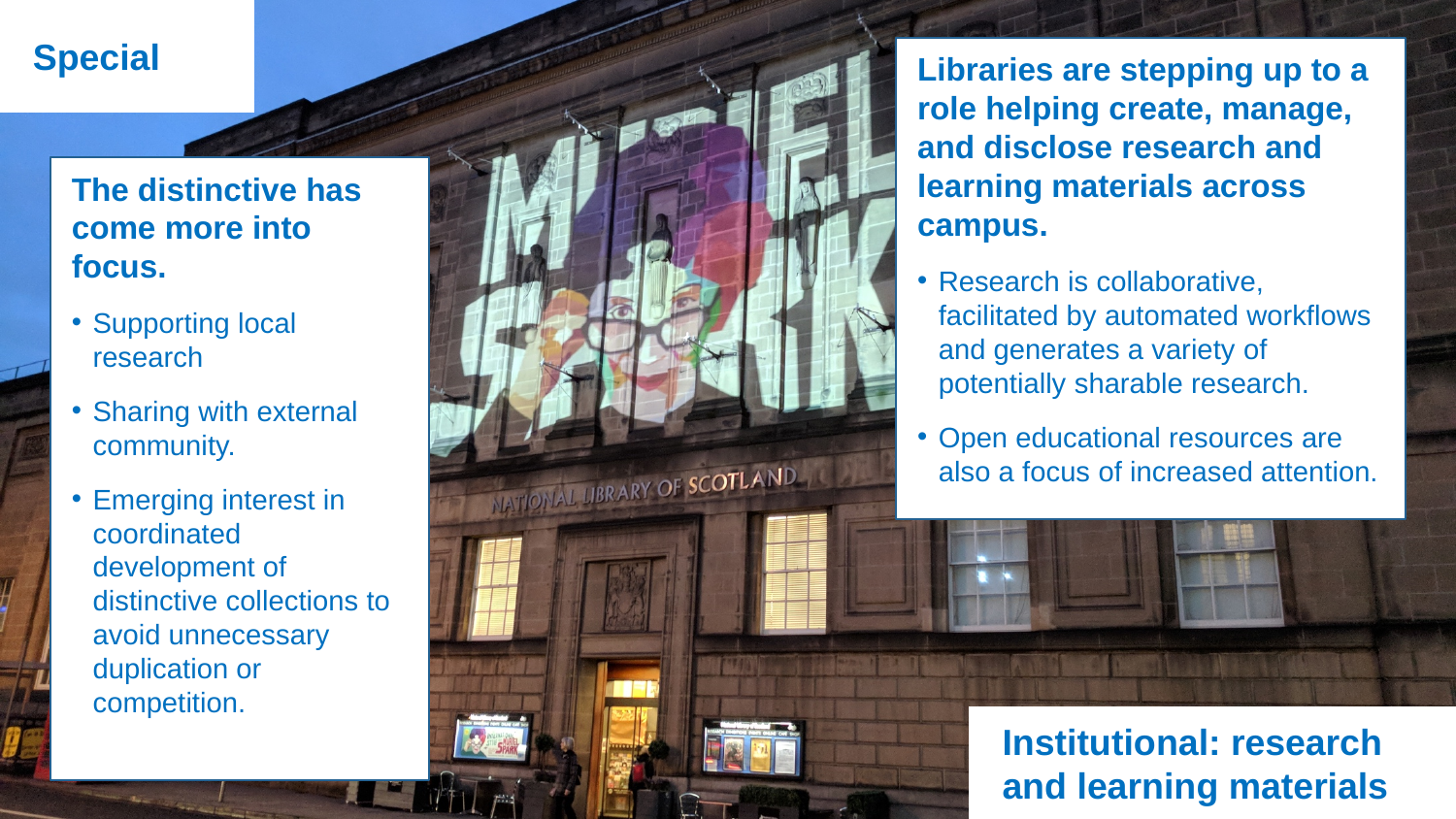

Special
Libraries are stepping up to a role helping create, manage, and disclose research and learning materials across campus.
Research is collaborative, facilitated by automated workflows and generates a variety of potentially sharable research.
Open educational resources are also a focus of increased attention.

The distinctive has come more into focus.
Supporting local research
Sharing with external community.
Emerging interest in coordinated development of distinctive collections to avoid unnecessary duplication or competition.

Institutional: research and learning materials